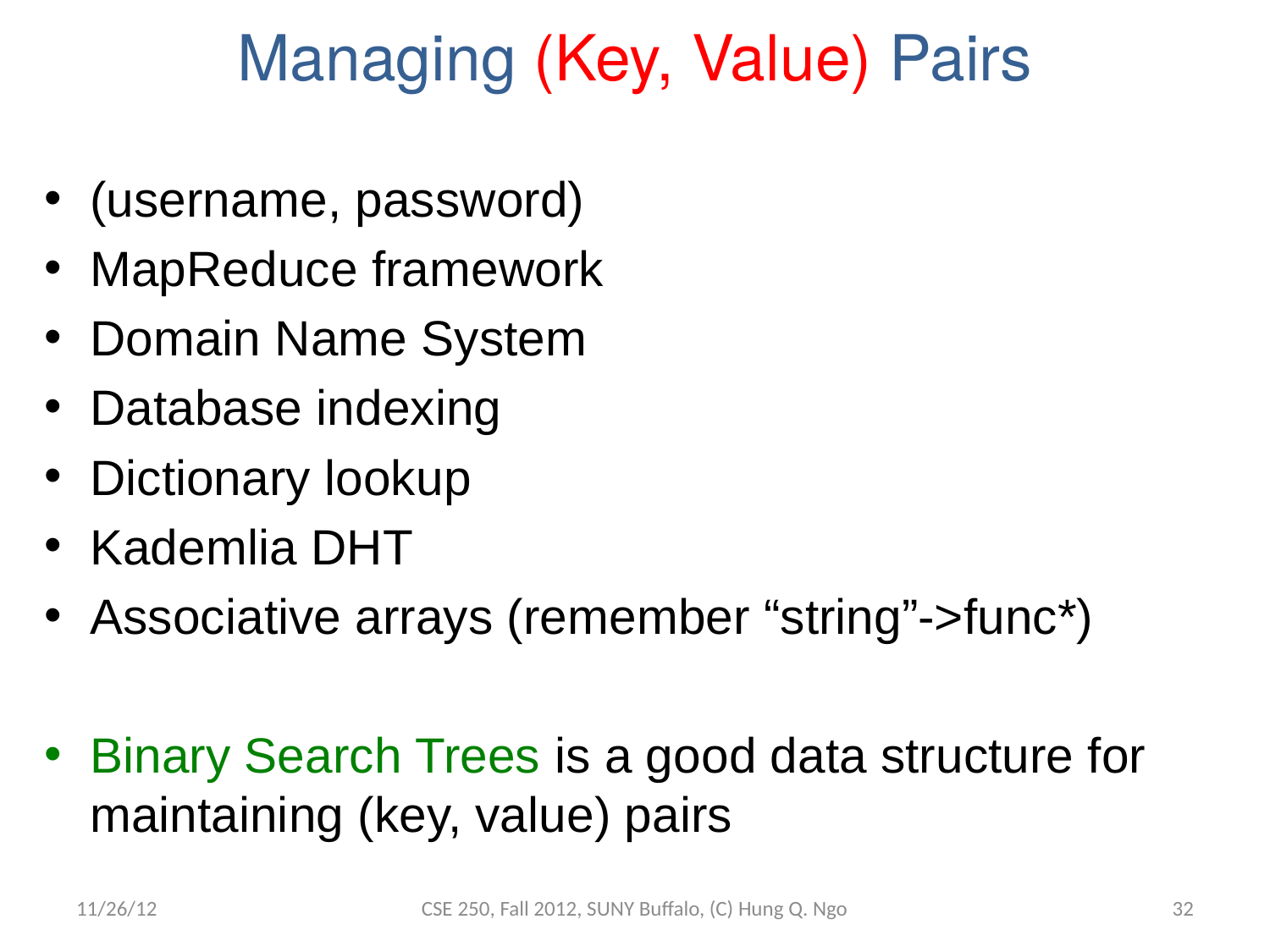

# Managing (Key, Value) Pairs
(username, password)
MapReduce framework
Domain Name System
Database indexing
Dictionary lookup
Kademlia DHT
Associative arrays (remember “string”->func*)

Binary Search Trees is a good data structure for maintaining (key, value) pairs
11/26/12
CSE 250, Fall 2012, SUNY Buffalo, (C) Hung Q. Ngo
32